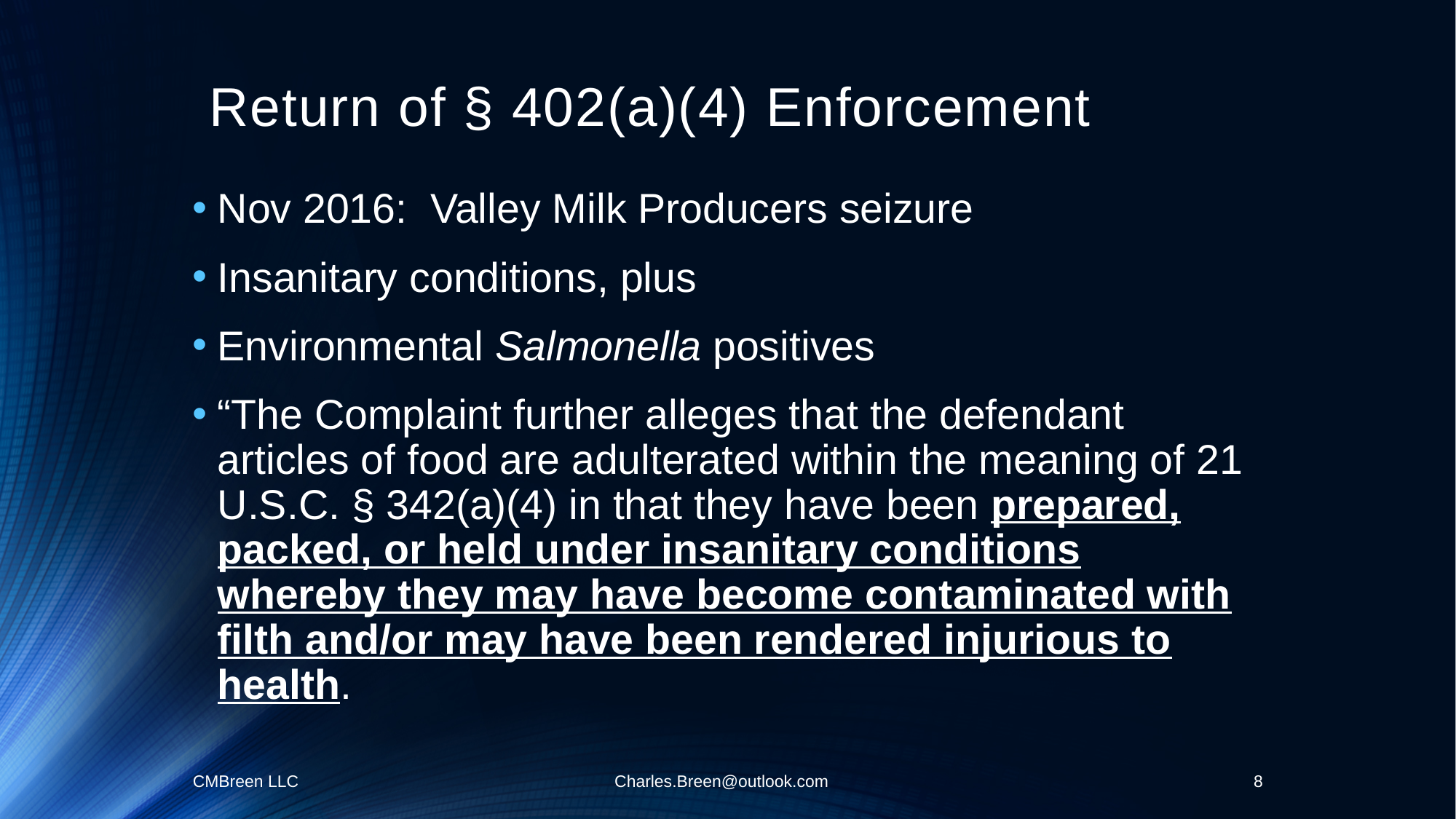

# Return of § 402(a)(4) Enforcement
Nov 2016:  Valley Milk Producers seizure
Insanitary conditions, plus
Environmental Salmonella positives
“The Complaint further alleges that the defendant articles of food are adulterated within the meaning of 21 U.S.C. § 342(a)(4) in that they have been prepared, packed, or held under insanitary conditions whereby they may have become contaminated with filth and/or may have been rendered injurious to health.

CMBreen LLC                                                                   Charles.Breen@outlook.com
8